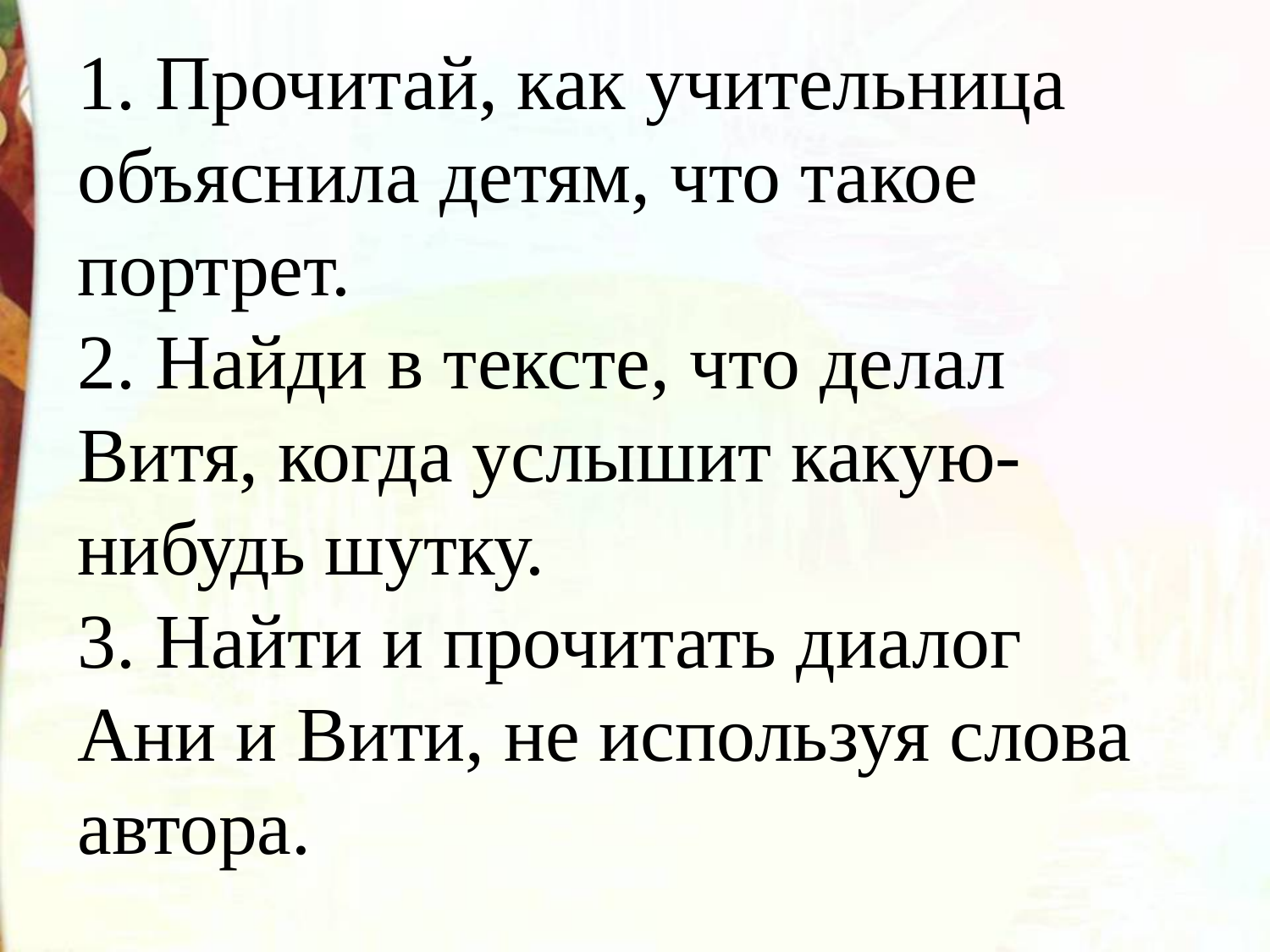

1. Прочитай, как учительница объяснила детям, что такое портрет.
2. Найди в тексте, что делал Витя, когда услышит какую-нибудь шутку.
3. Найти и прочитать диалог  Ани и Вити, не используя слова автора.